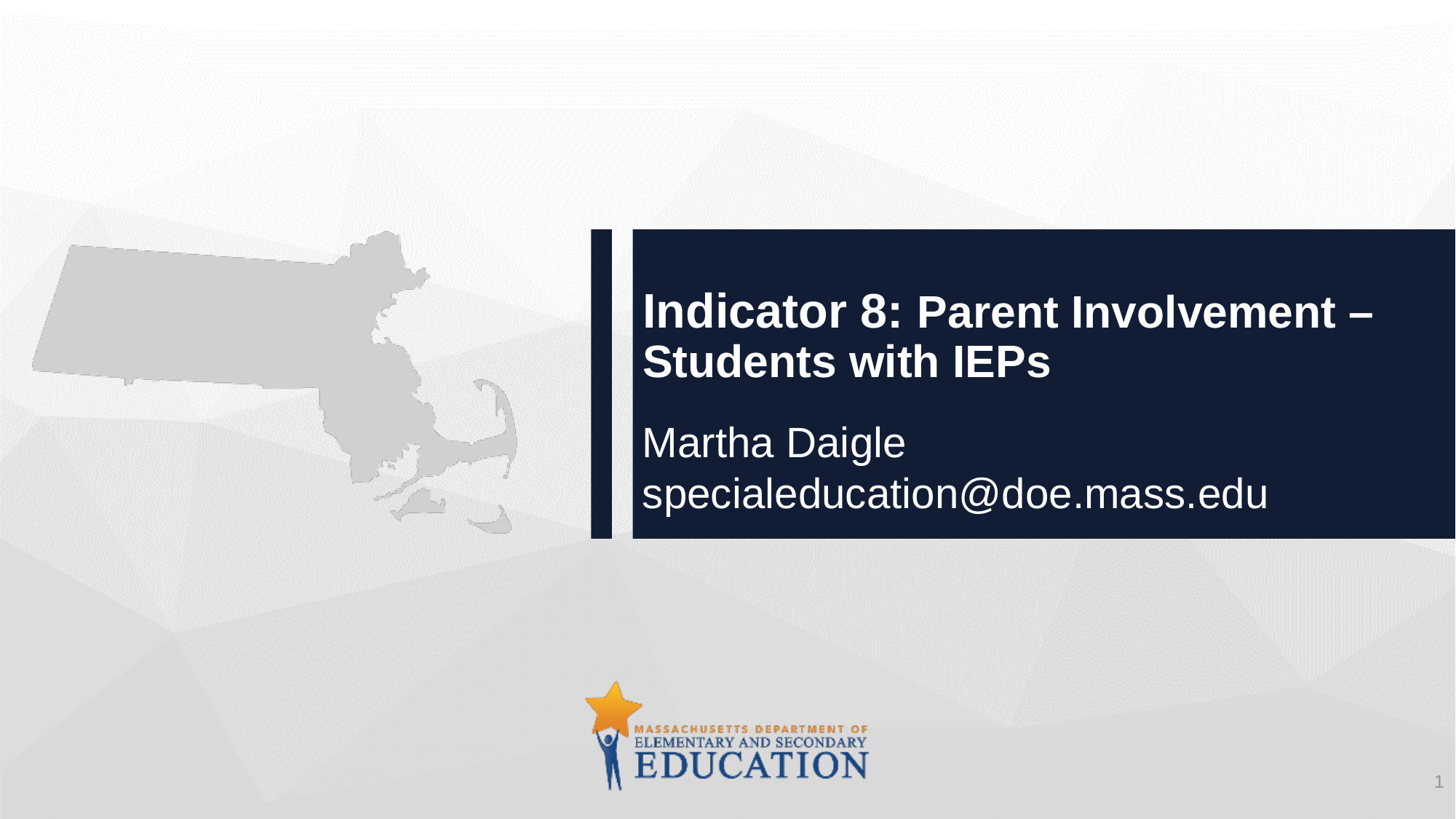

# Indicator 8: Parent Involvement – Students with IEPs
Martha Daigle
specialeducation@doe.mass.edu
1